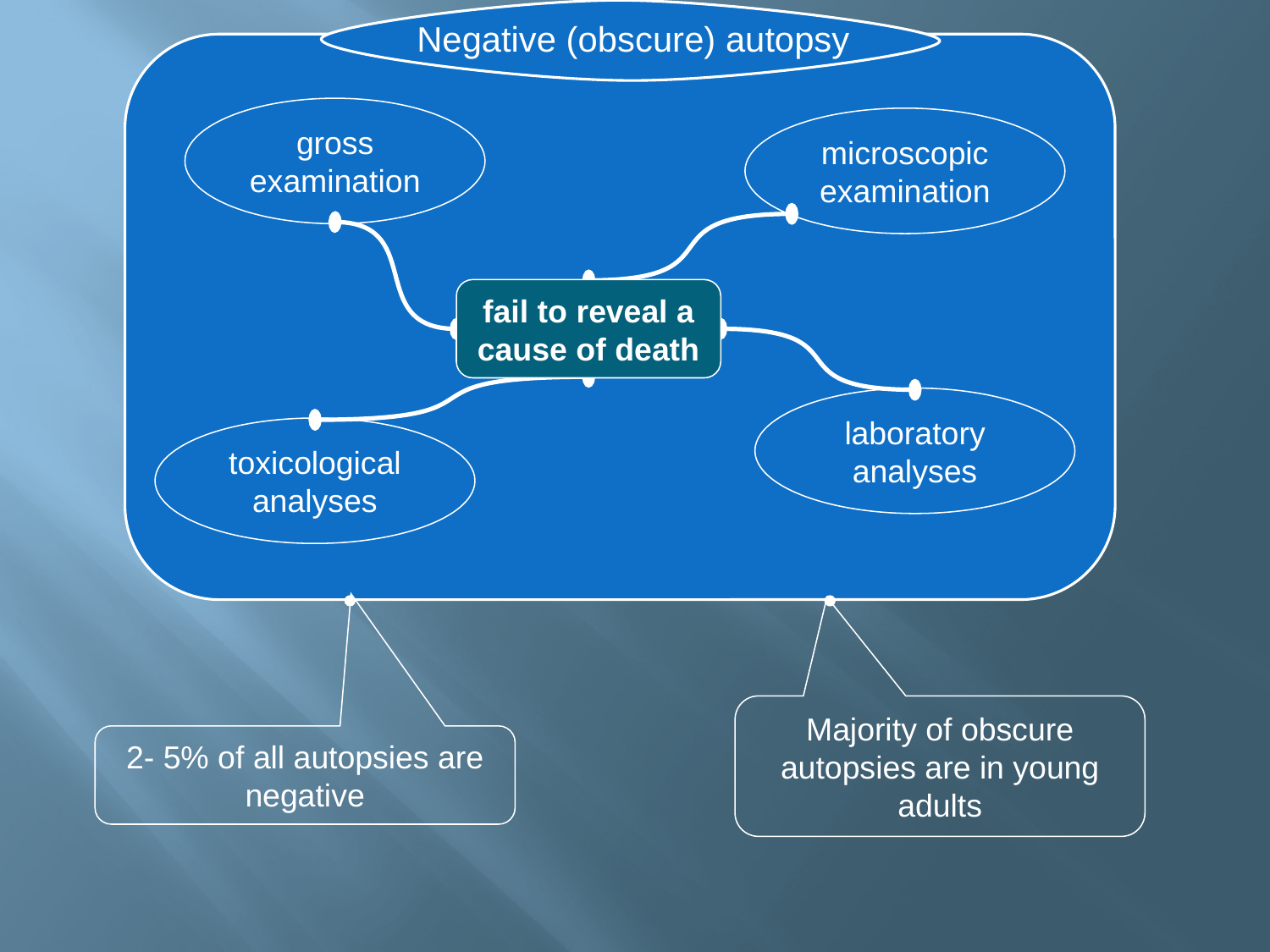

Negative (obscure) autopsy
gross examination
microscopic examination
fail to reveal a cause of death
laboratory analyses
toxicological analyses

Majority of obscure autopsies are in young adults
2- 5% of all autopsies are negative